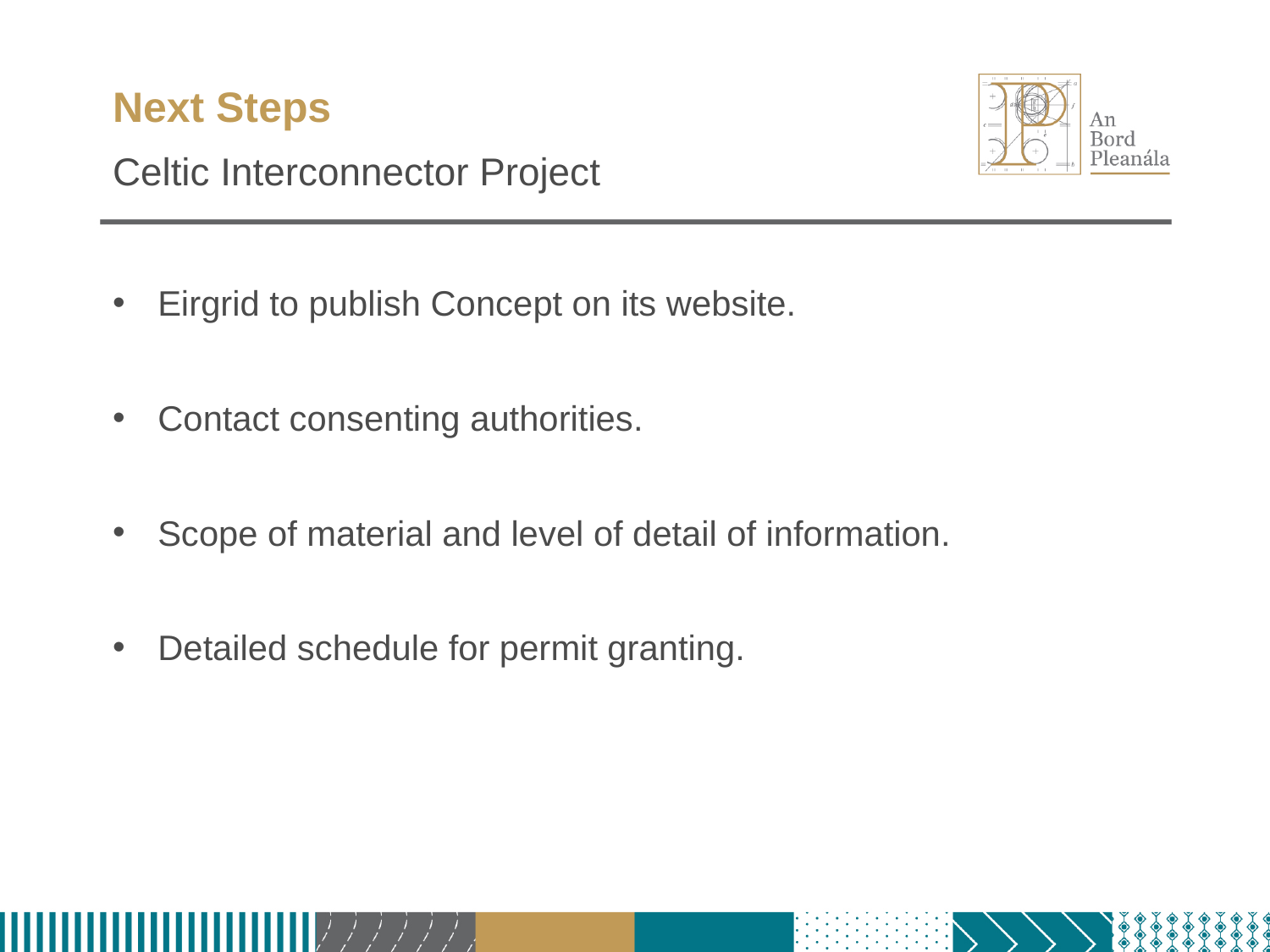

# Next Steps
Celtic Interconnector Project
Eirgrid to publish Concept on its website.

Contact consenting authorities.

Scope of material and level of detail of information.

Detailed schedule for permit granting.